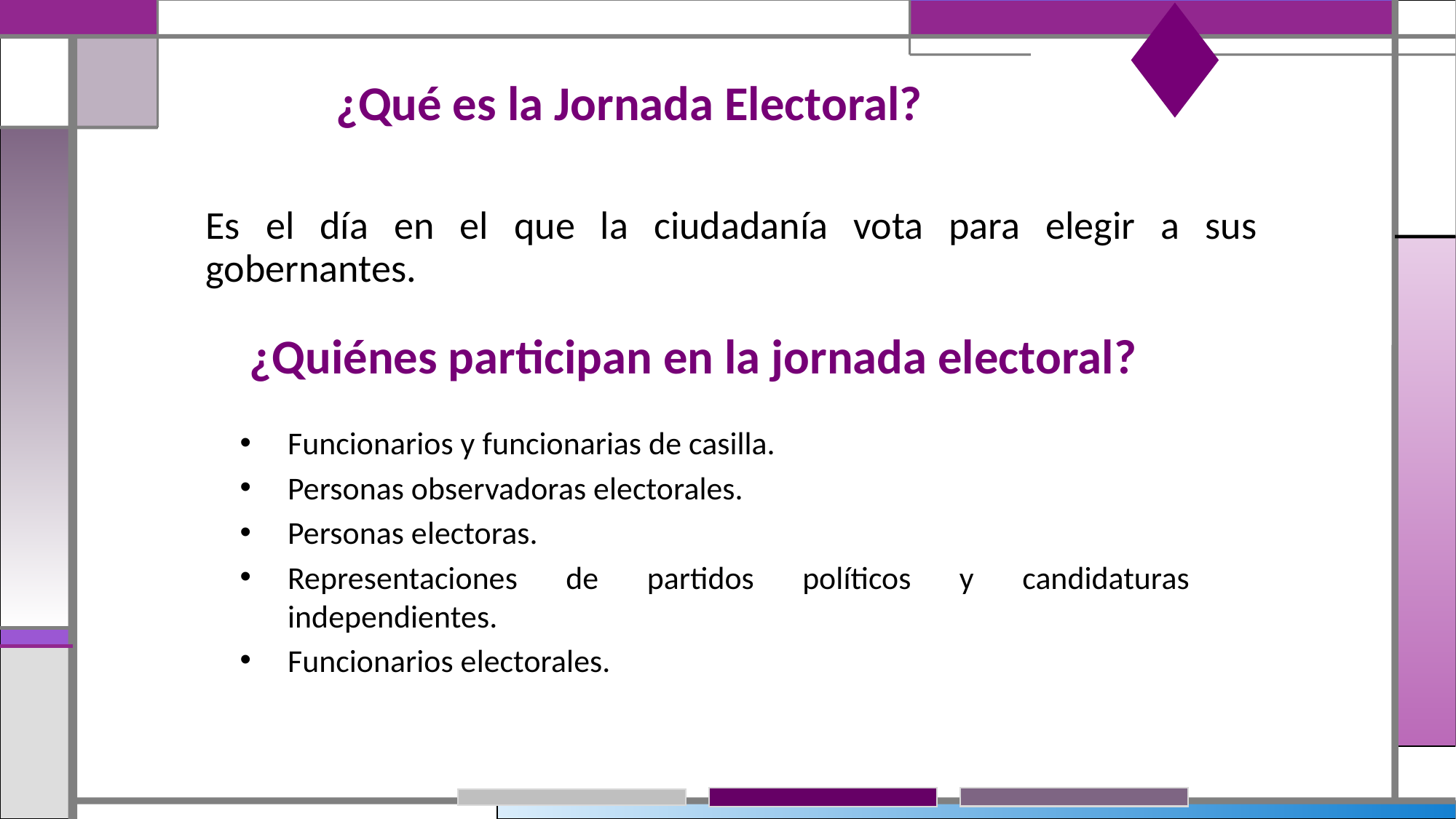

# ¿Qué es la Jornada Electoral?

Es el día en el que la ciudadanía vota para elegir a sus gobernantes.

¿Quiénes participan en la jornada electoral?
Funcionarios y funcionarias de casilla.
Personas observadoras electorales.
Personas electoras.
Representaciones de partidos políticos y candidaturas independientes.
Funcionarios electorales.